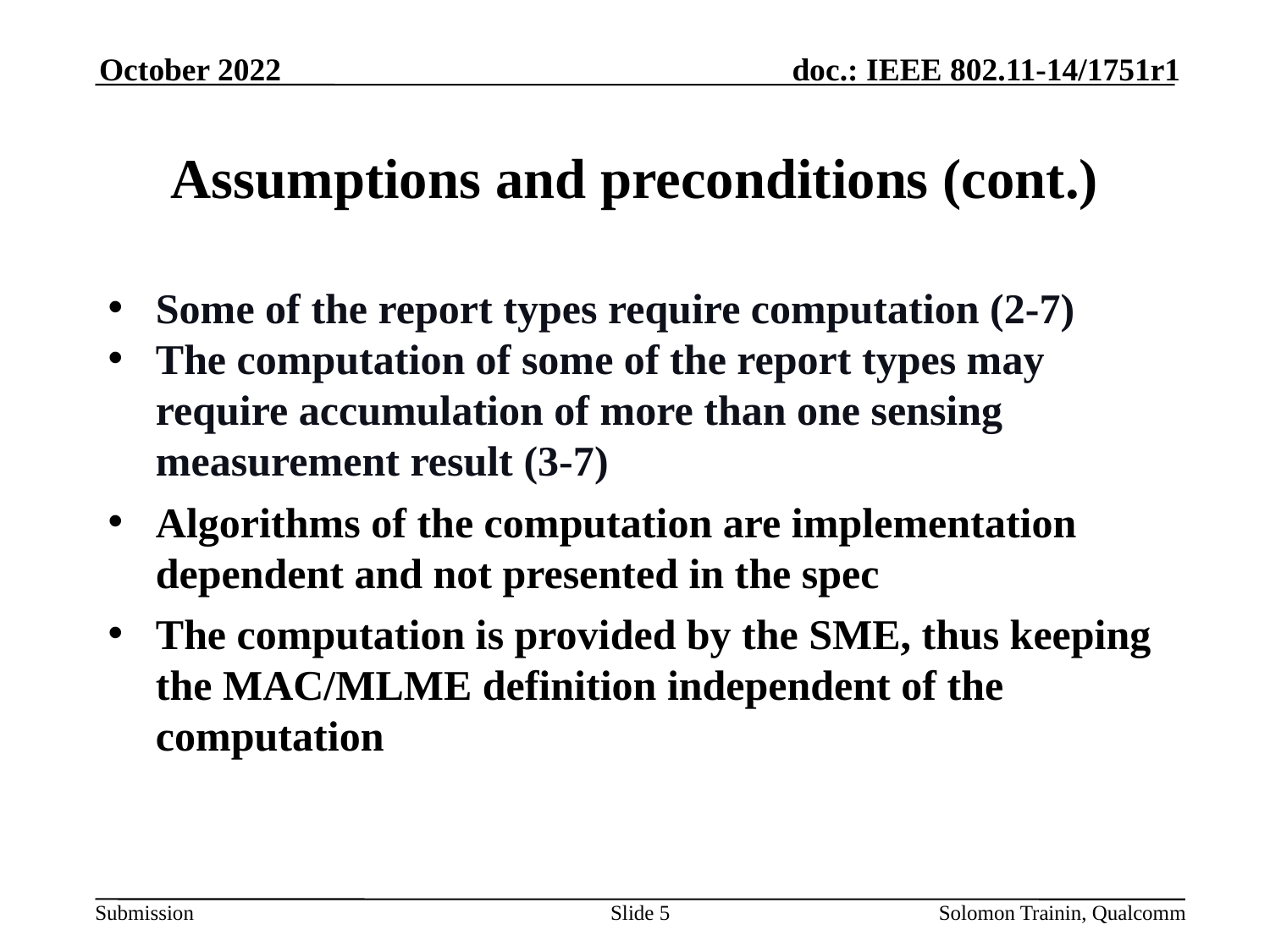

October 2022
# Assumptions and preconditions (cont.)
Some of the report types require computation (2-7)
The computation of some of the report types may require accumulation of more than one sensing measurement result (3-7)
Algorithms of the computation are implementation dependent and not presented in the spec
The computation is provided by the SME, thus keeping the MAC/MLME definition independent of the computation
Slide 5
Solomon Trainin, Qualcomm